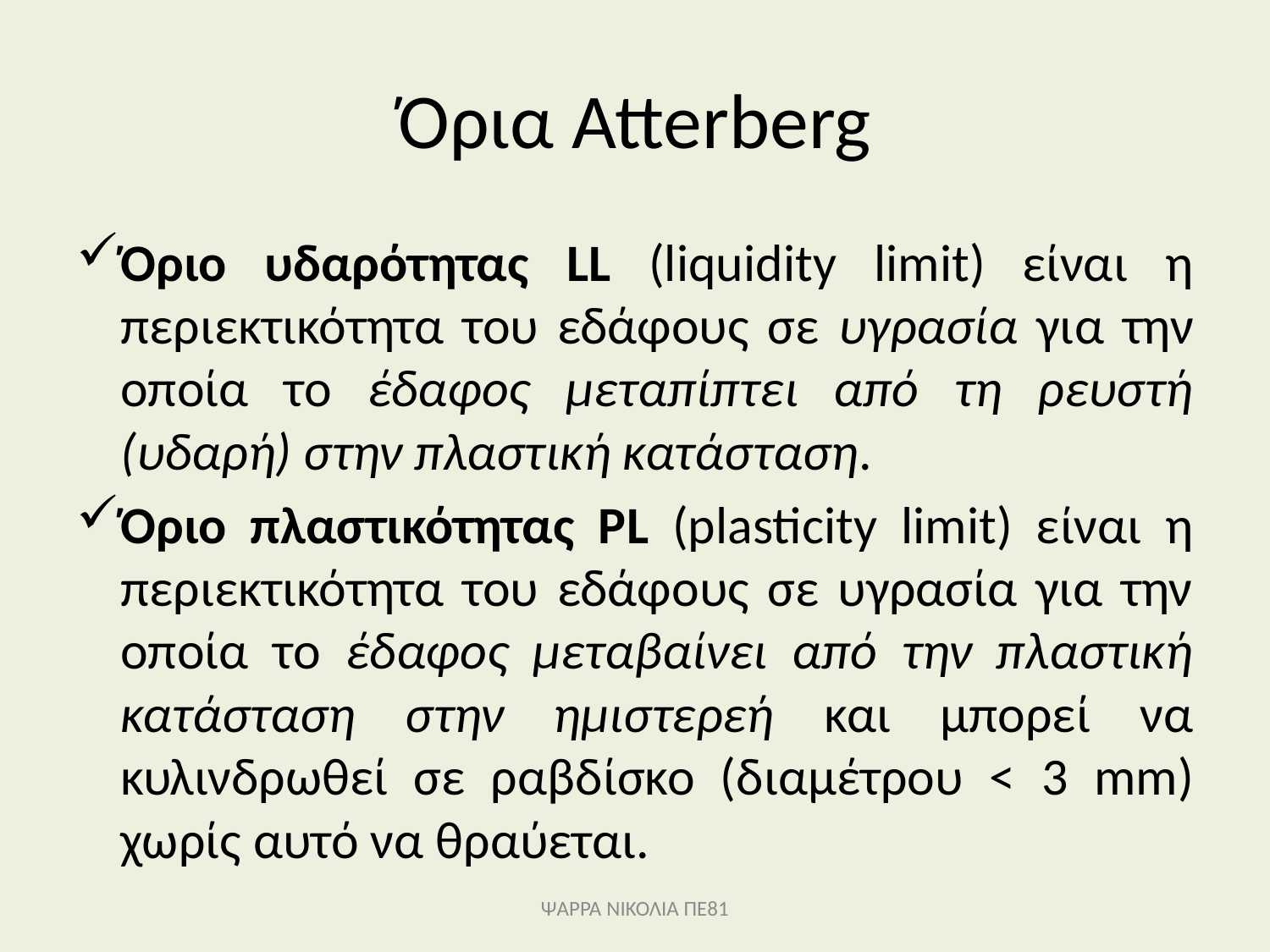

# Όρια Atterberg
Όριο υδαρότητας LL (liquidity limit) είναι η περιεκτικότητα του εδάφους σε υγρασία για την οποία το έδαφος µεταπίπτει από τη ρευστή (υδαρή) στην πλαστική κατάσταση.
Όριο πλαστικότητας PL (plasticity limit) είναι η περιεκτικότητα του εδάφους σε υγρασία για την οποία το έδαφος µεταβαίνει από την πλαστική κατάσταση στην ηµιστερεή και µπορεί να κυλινδρωθεί σε ραβδίσκο (διαµέτρου < 3 mm) χωρίς αυτό να θραύεται.
ΨΑΡΡΑ ΝΙΚΟΛΙΑ ΠΕ81